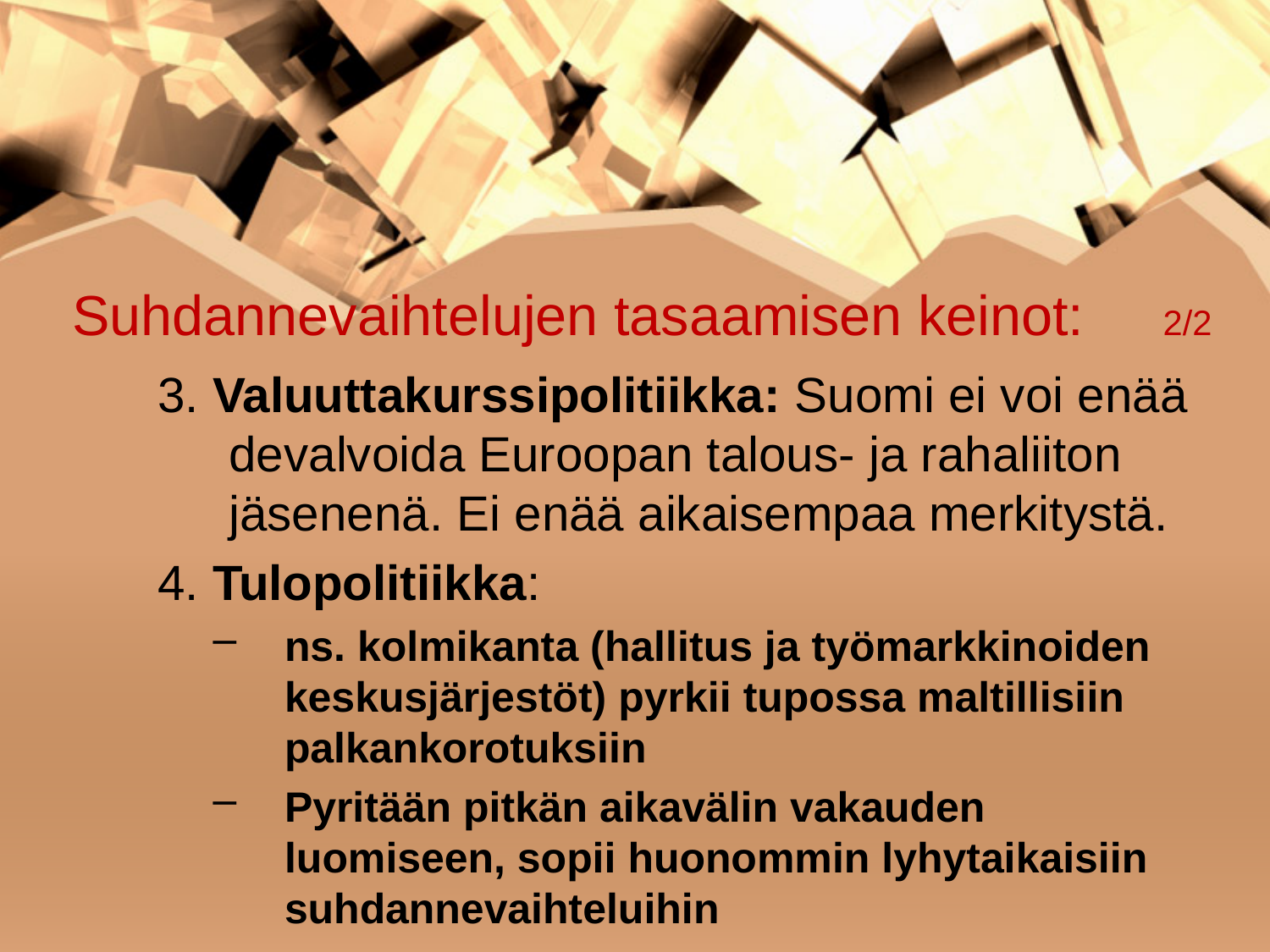

# Suhdannevaihtelujen tasaamisen keinot:     2/2
3. Valuuttakurssipolitiikka: Suomi ei voi enää devalvoida Euroopan talous- ja rahaliiton jäsenenä. Ei enää aikaisempaa merkitystä.
4. Tulopolitiikka:
ns. kolmikanta (hallitus ja työmarkkinoiden keskusjärjestöt) pyrkii tupossa maltillisiin palkankorotuksiin
Pyritään pitkän aikavälin vakauden luomiseen, sopii huonommin lyhytaikaisiin suhdannevaihteluihin